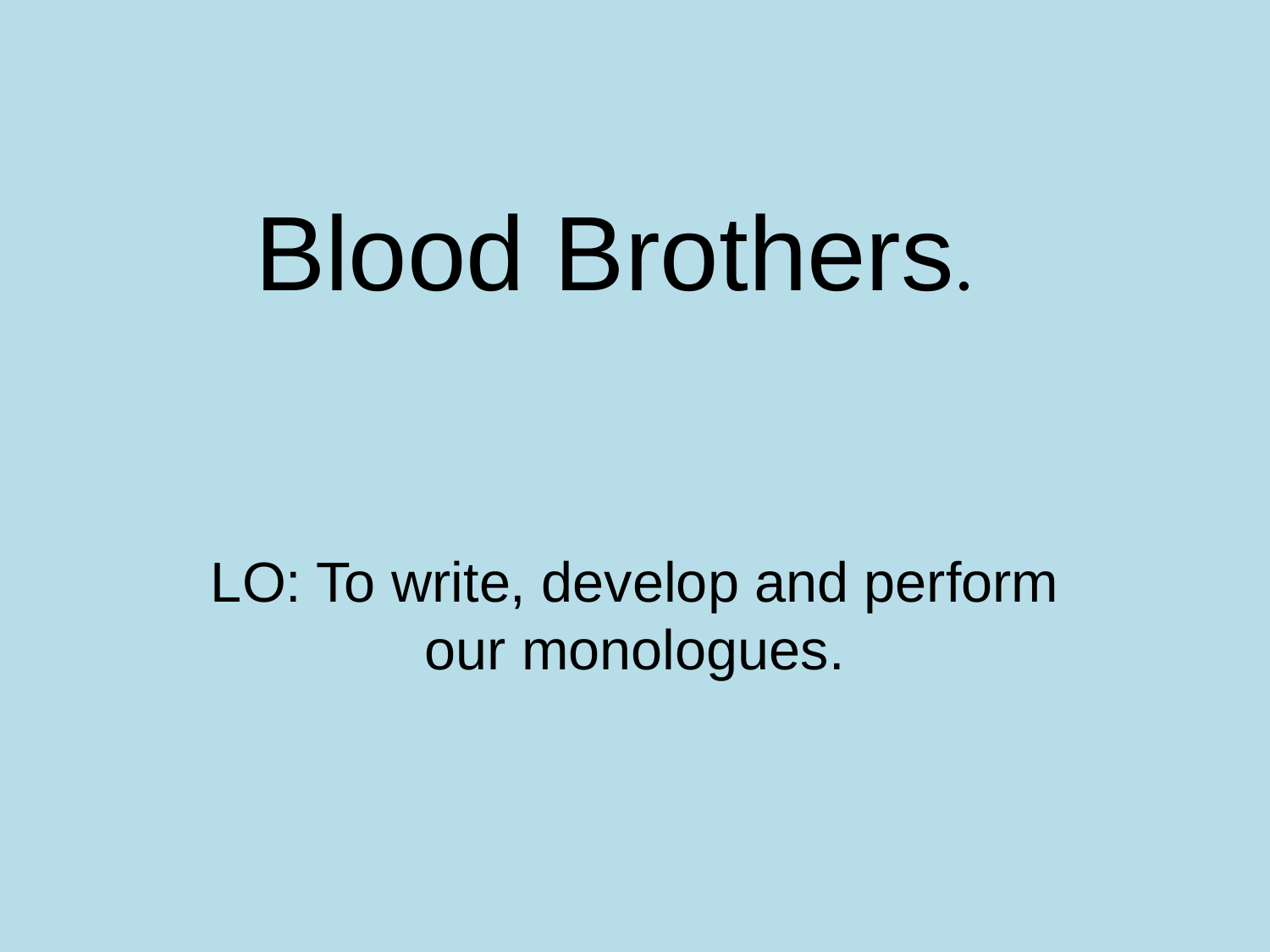

# Blood Brothers.
LO: To write, develop and perform our monologues.